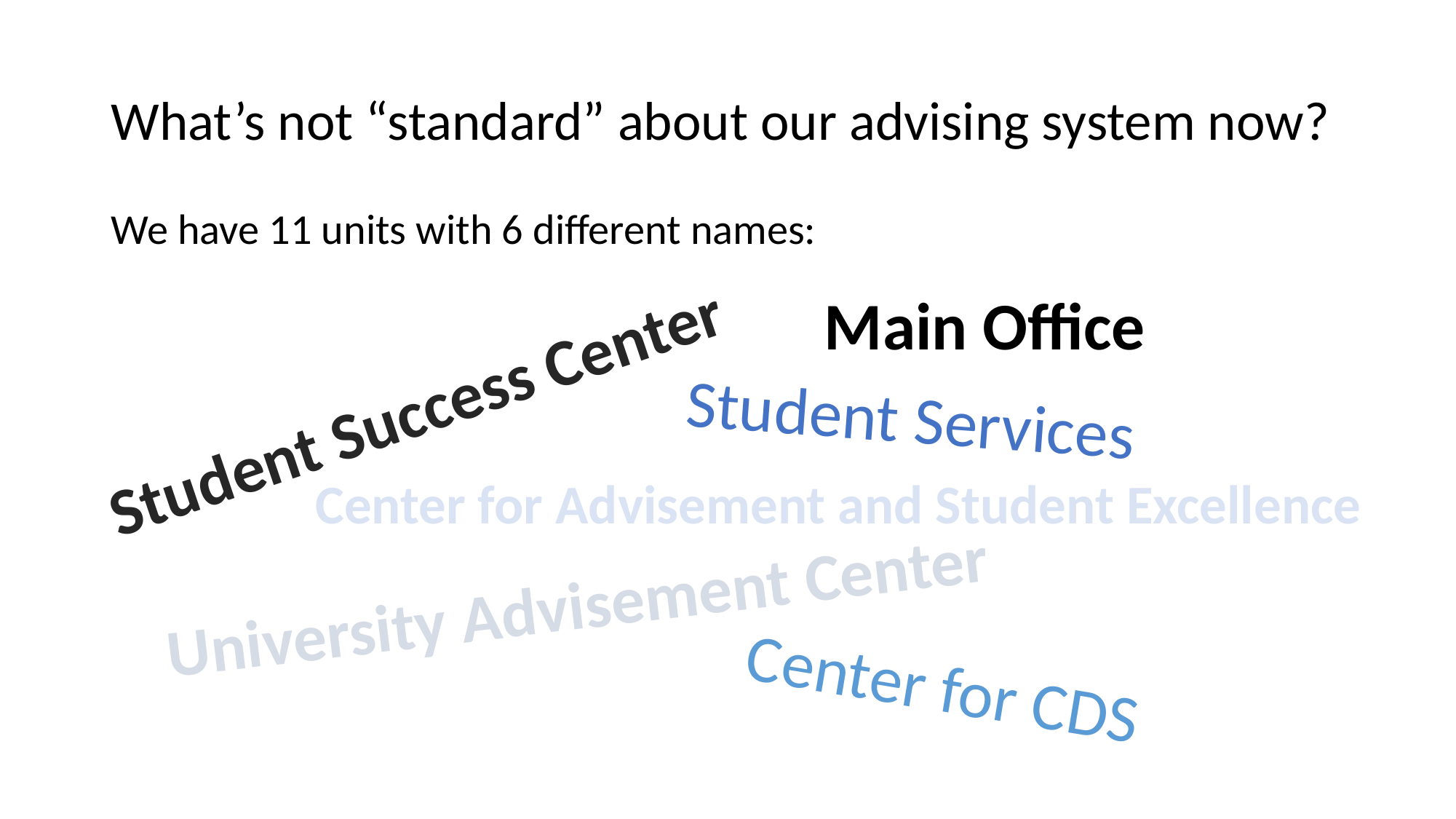

# What’s not “standard” about our advising system now?
We have 11 units with 6 different names:

Main Office
Student Success Center
Student Services
Center for Advisement and Student Excellence
University Advisement Center
Center for CDS